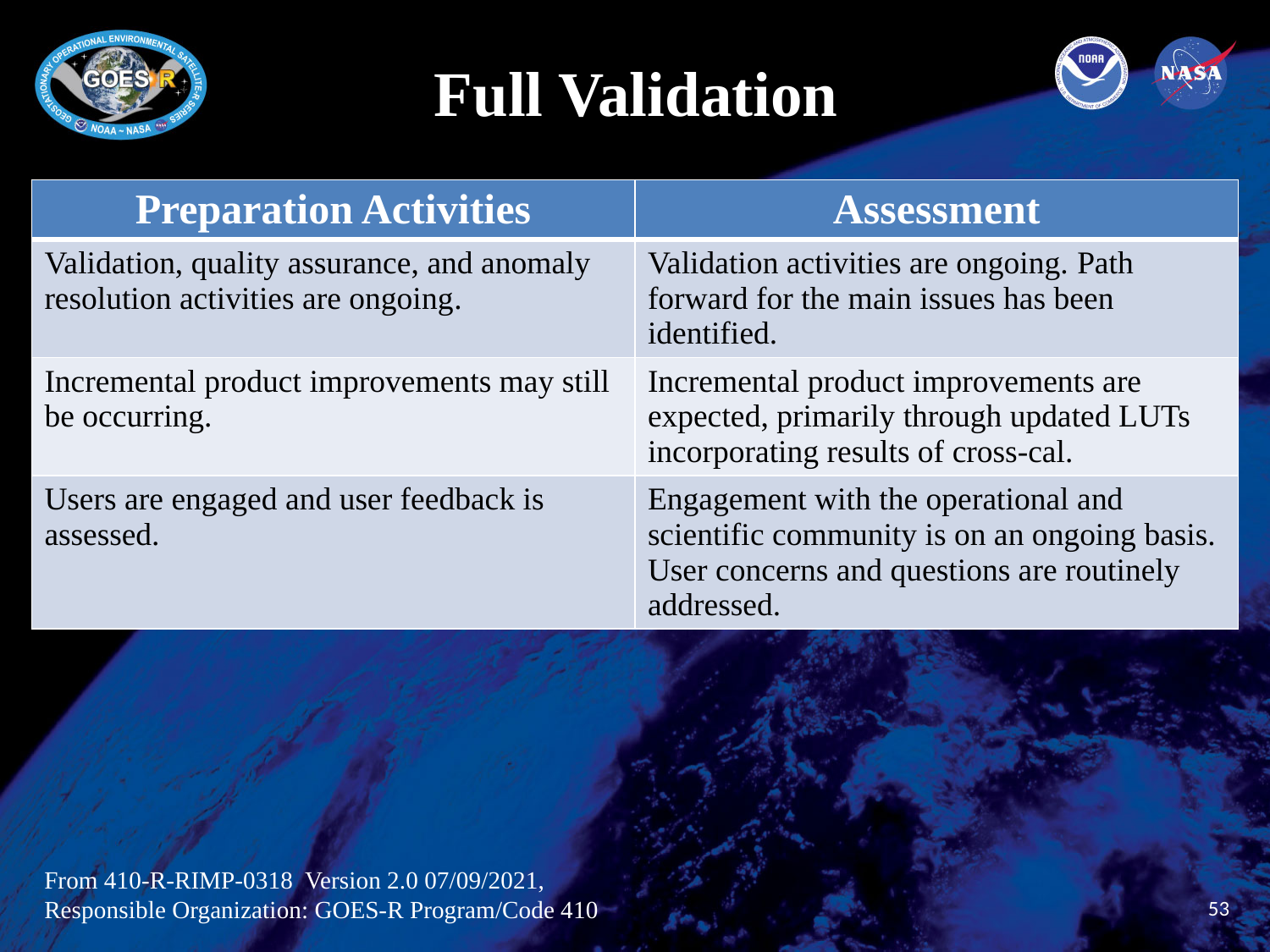

# Full Validation
| Preparation Activities | Assessment |
| --- | --- |
| Validation, quality assurance, and anomaly resolution activities are ongoing. | Validation activities are ongoing. Path forward for the main issues has been identified. |
| Incremental product improvements may still be occurring. | Incremental product improvements are expected, primarily through updated LUTs incorporating results of cross-cal. |
| Users are engaged and user feedback is assessed. | Engagement with the operational and scientific community is on an ongoing basis. User concerns and questions are routinely addressed. |
From 410-R-RIMP-0318  Version 2.0 07/09/2021,
Responsible Organization: GOES-R Program/Code 410
53